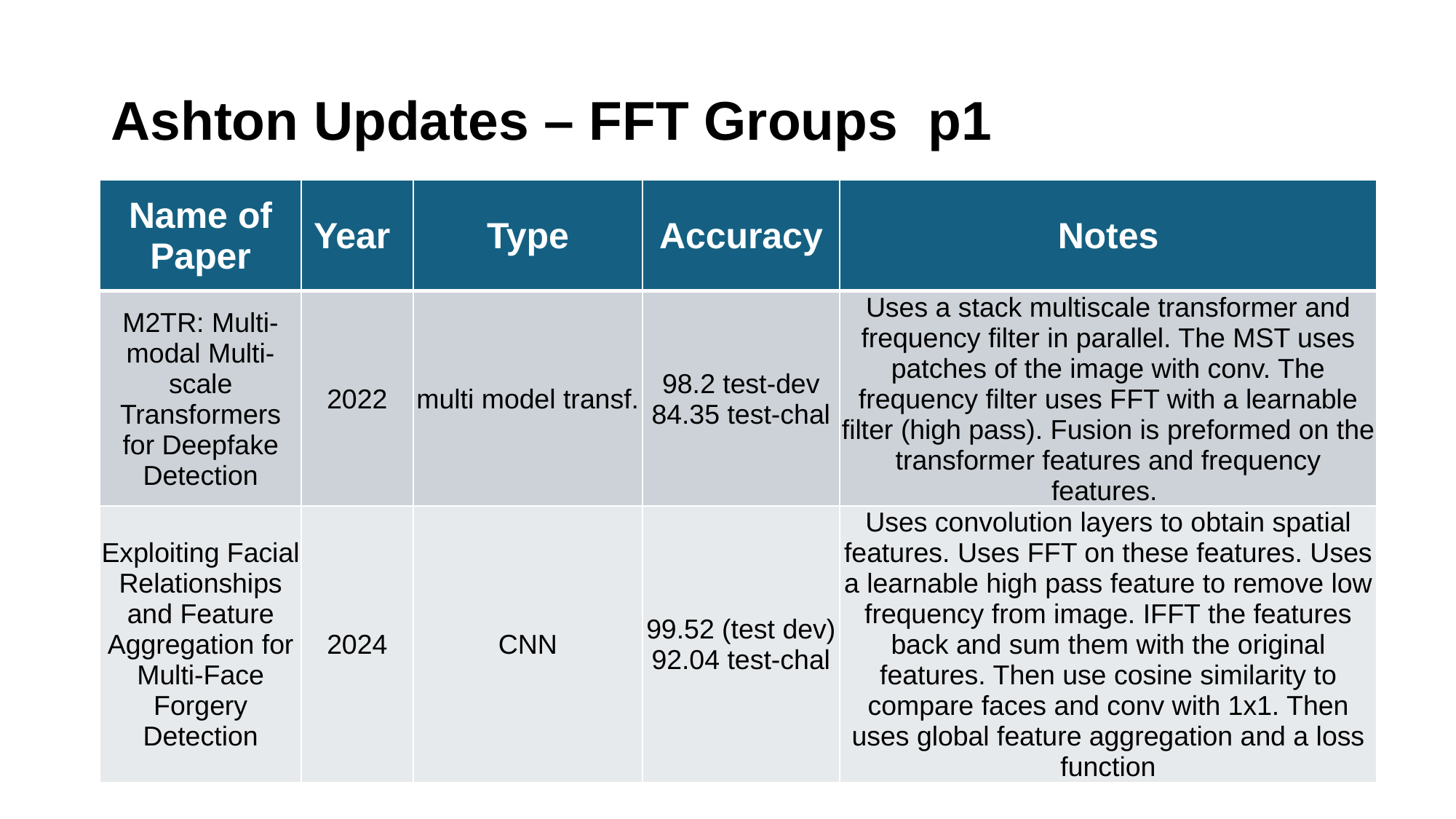

# Ashton Updates – FFT Groups  p1
| Name of Paper | Year | Type | Accuracy | Notes |
| --- | --- | --- | --- | --- |
| M2TR: Multi-modal Multi-scale Transformers for Deepfake Detection | 2022 | multi model transf. | 98.2 test-dev 84.35 test-chal | Uses a stack multiscale transformer and frequency filter in parallel. The MST uses patches of the image with conv. The frequency filter uses FFT with a learnable filter (high pass). Fusion is preformed on the transformer features and frequency features. |
| Exploiting Facial Relationships and Feature Aggregation for Multi-Face Forgery Detection | 2024 | CNN | 99.52 (test dev) 92.04 test-chal | Uses convolution layers to obtain spatial features. Uses FFT on these features. Uses a learnable high pass feature to remove low frequency from image. IFFT the features back and sum them with the original features. Then use cosine similarity to compare faces and conv with 1x1. Then uses global feature aggregation and a loss function |